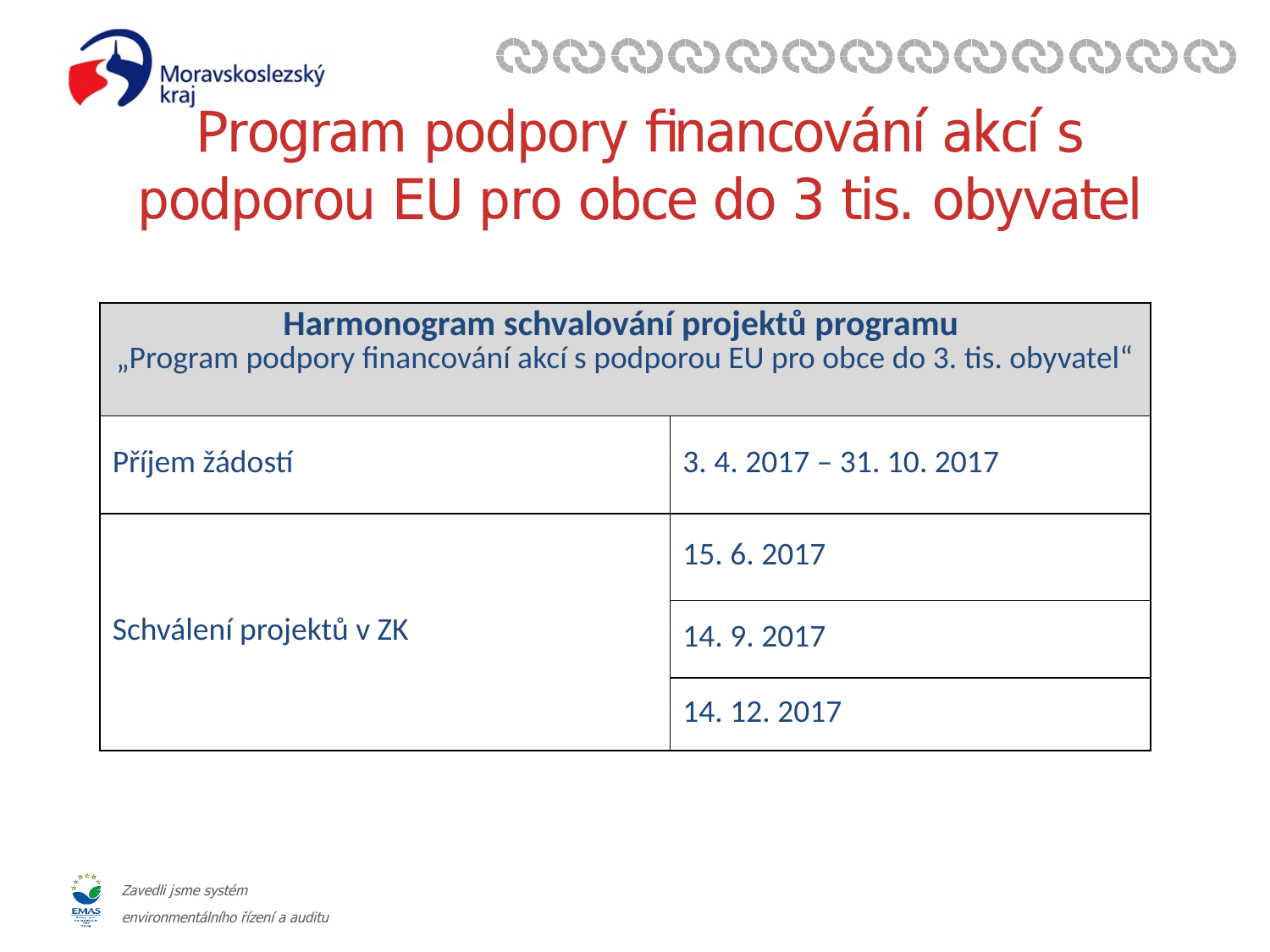

# Program podpory financování akcí s podporou EU pro obce do 3 tis. obyvatel

| Harmonogram schvalování projektů programu „Program podpory financování akcí s podporou EU pro obce do 3. tis. obyvatel“ |  |
| --- | --- |
| Příjem žádostí | 3. 4. 2017 – 31. 10. 2017 |
| Schválení projektů v ZK | 15. 6. 2017 |
|  | 14. 9. 2017 |
|  | 14. 12. 2017 |